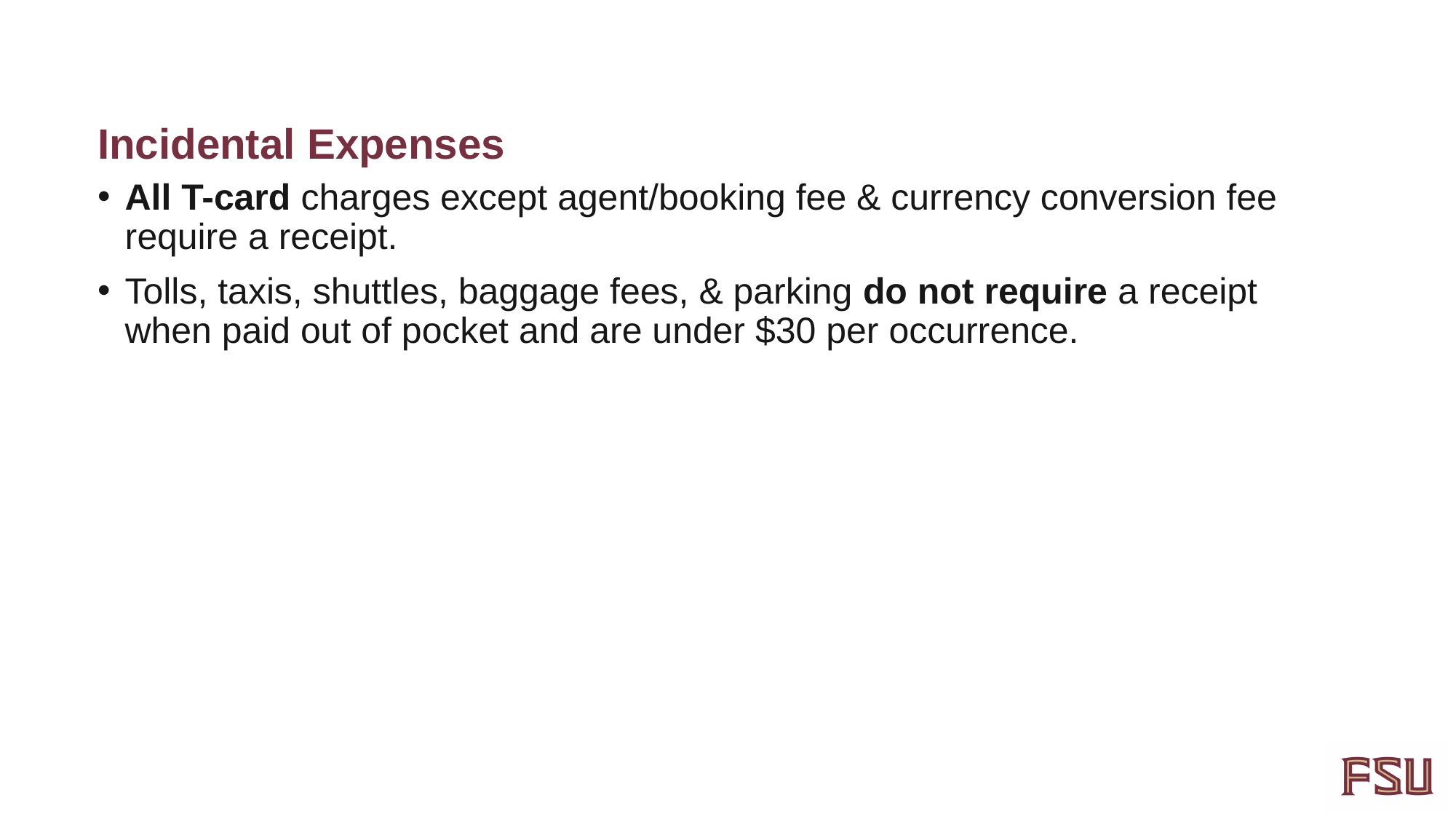

# Incidental Expenses
All T-card charges except agent/booking fee & currency conversion fee require a receipt.
Tolls, taxis, shuttles, baggage fees, & parking do not require a receipt when paid out of pocket and are under $30 per occurrence.